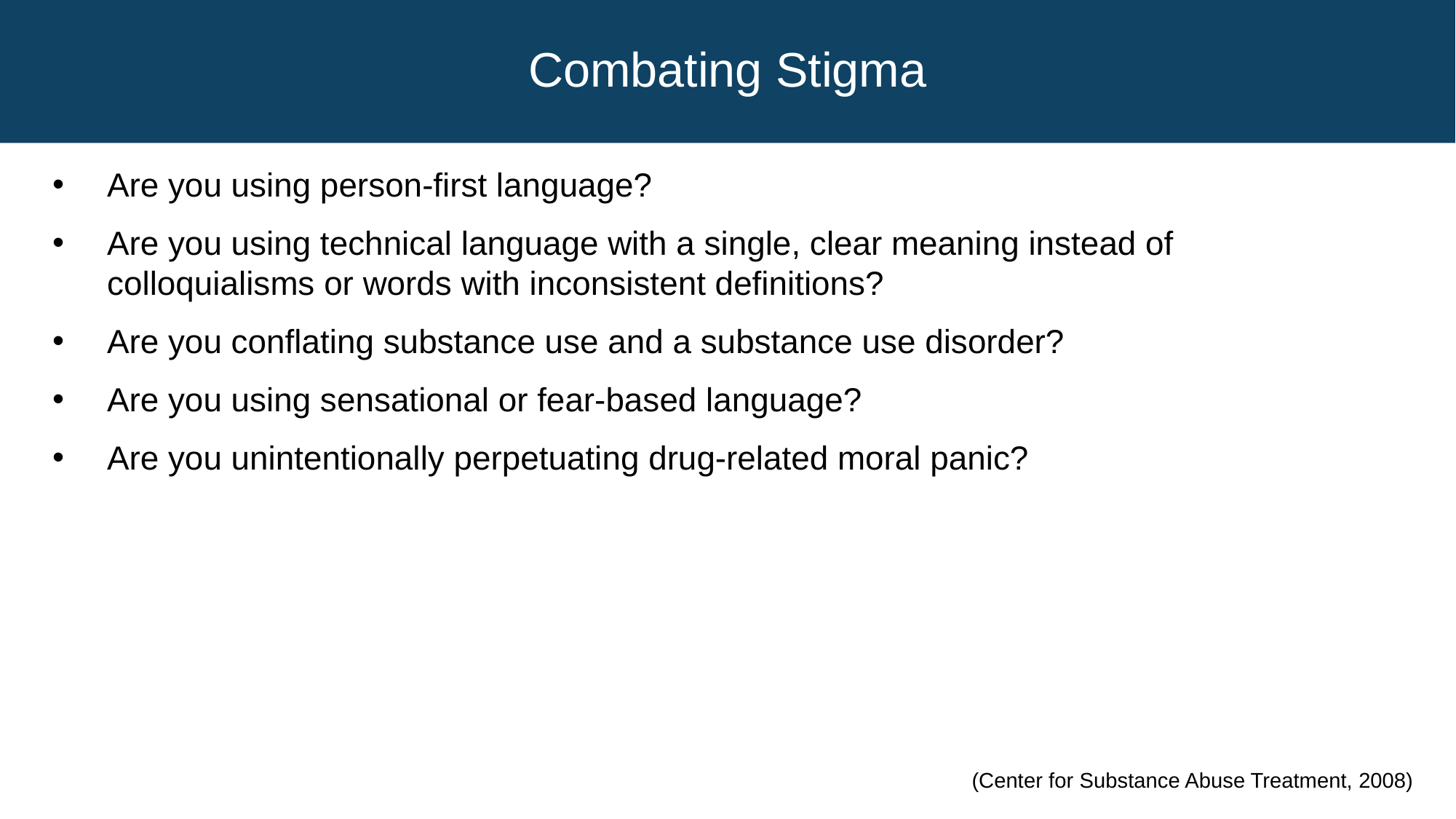

# Combating Stigma
Are you using person-first language?
Are you using technical language with a single, clear meaning instead of colloquialisms or words with inconsistent definitions?
Are you conflating substance use and a substance use disorder?
Are you using sensational or fear-based language?
Are you unintentionally perpetuating drug-related moral panic?
(Center for Substance Abuse Treatment, 2008)